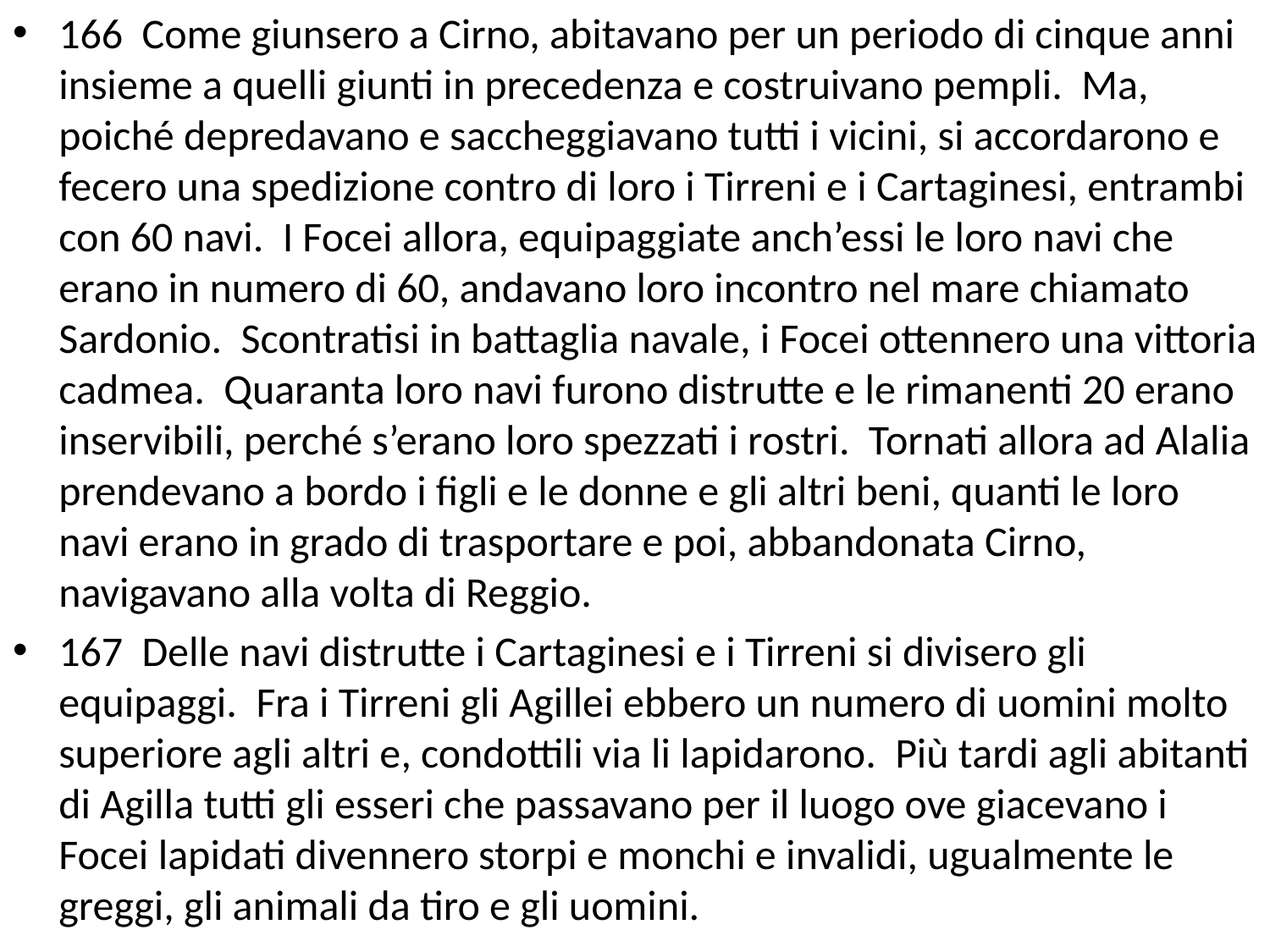

# 166  Come giunsero a Cirno, abitavano per un periodo di cinque anni insieme a quelli giunti in precedenza e costruivano pempli.  Ma, poiché depredavano e saccheggiavano tutti i vicini, si accordarono e fecero una spedizione contro di loro i Tirreni e i Cartaginesi, entrambi con 60 navi.  I Focei allora, equipaggiate anch’essi le loro navi che erano in numero di 60, andavano loro incontro nel mare chiamato Sardonio.  Scontratisi in battaglia navale, i Focei ottennero una vittoria cadmea.  Quaranta loro navi furono distrutte e le rimanenti 20 erano inservibili, perché s’erano loro spezzati i rostri.  Tornati allora ad Alalia prendevano a bordo i figli e le donne e gli altri beni, quanti le loro navi erano in grado di trasportare e poi, abbandonata Cirno, navigavano alla volta di Reggio.
167  Delle navi distrutte i Cartaginesi e i Tirreni si divisero gli equipaggi.  Fra i Tirreni gli Agillei ebbero un numero di uomini molto superiore agli altri e, condottili via li lapidarono.  Più tardi agli abitanti di Agilla tutti gli esseri che passavano per il luogo ove giacevano i Focei lapidati divennero storpi e monchi e invalidi, ugualmente le greggi, gli animali da tiro e gli uomini.